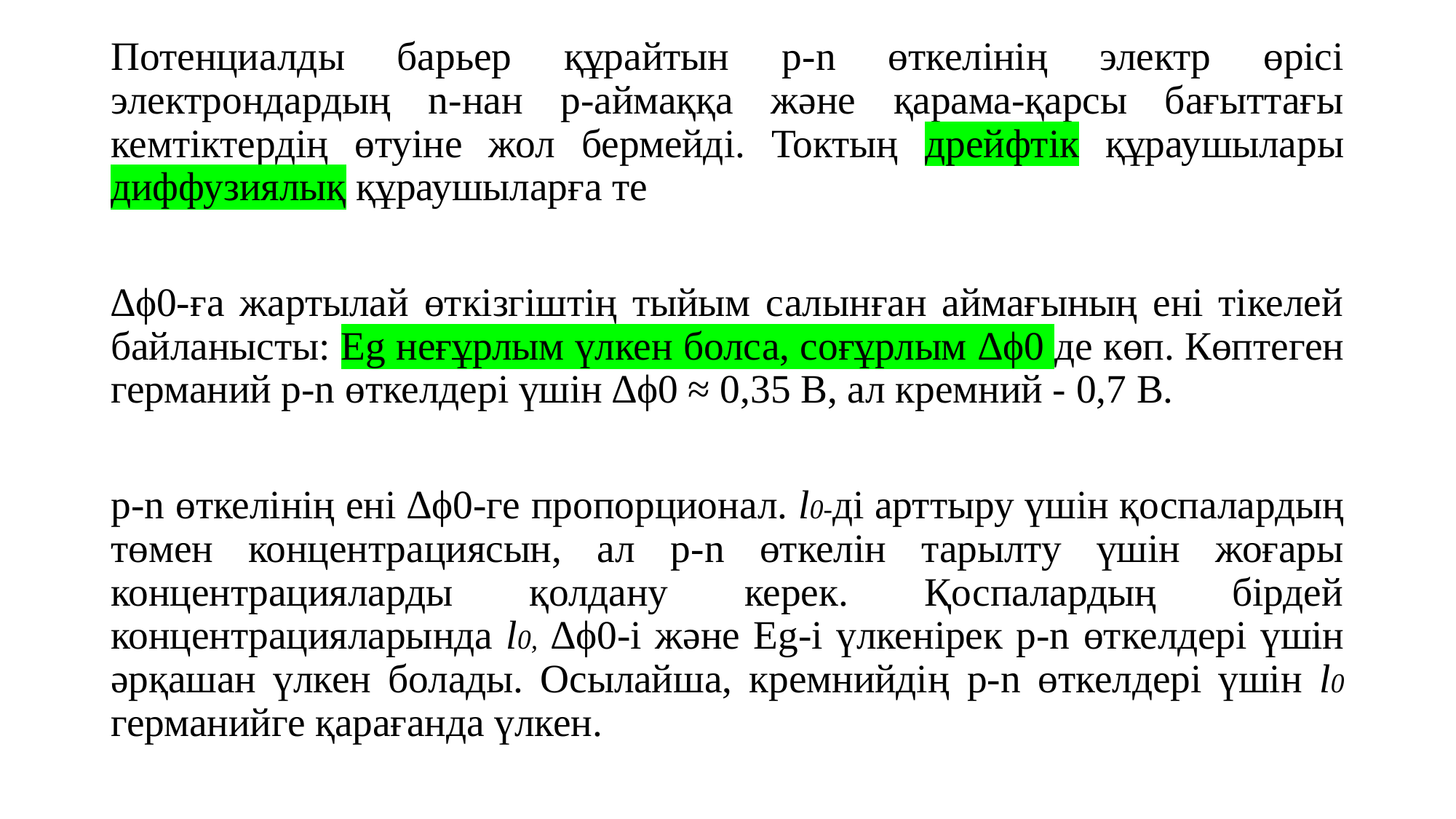

Потенциалды барьер құрайтын p-n өткелінің электр өрісі электрондардың n-нан р-аймаққа және қарама-қарсы бағыттағы кемтіктердің өтуіне жол бермейді. Токтың дрейфтік құраушылары диффузиялық құраушыларға те

∆ϕ0-ға жартылай өткізгіштің тыйым салынған аймағының ені тікелей байланысты: Eg неғұрлым үлкен болса, соғұрлым ∆ϕ0 де көп. Көптеген германий p-n өткелдері үшін ∆ϕ0 ≈ 0,35 В, ал кремний - 0,7 В.

p-n өткелінің ені ∆ϕ0-ге пропорционал. l0-ді арттыру үшін қоспалардың төмен концентрациясын, ал p-n өткелін тарылту үшін жоғары концентрацияларды қолдану керек. Қоспалардың бірдей концентрацияларында l0, ∆ϕ0-і және Eg-і үлкенірек p-n өткелдері үшін әрқашан үлкен болады. Осылайша, кремнийдің p-n өткелдері үшін l0 германийге қарағанда үлкен.